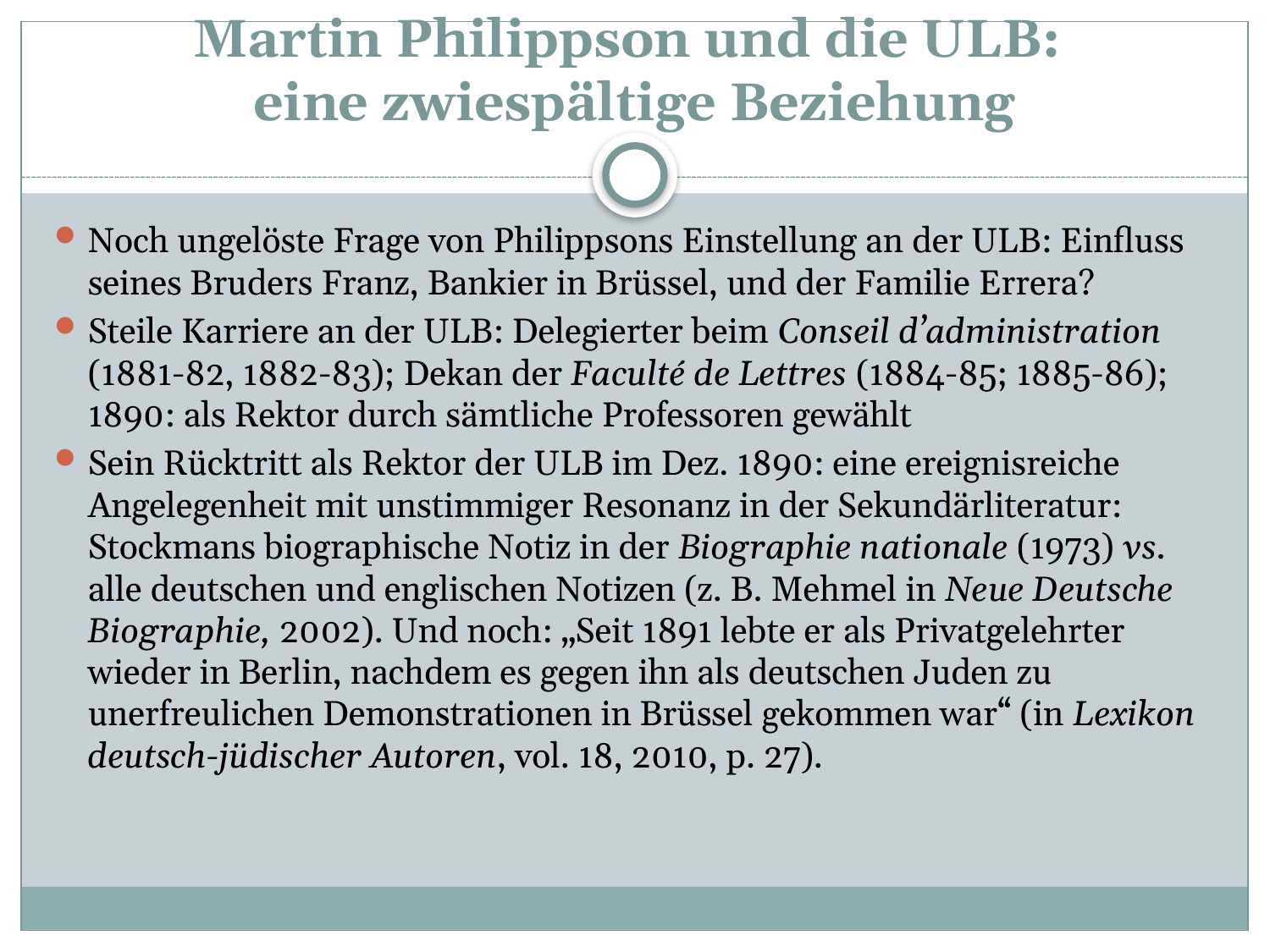

# Martin Philippson und die ULB: eine zwiespältige Beziehung
Noch ungelöste Frage von Philippsons Einstellung an der ULB: Einfluss seines Bruders Franz, Bankier in Brüssel, und der Familie Errera?
Steile Karriere an der ULB: Delegierter beim Conseil d’administration (1881-82, 1882-83); Dekan der Faculté de Lettres (1884-85; 1885-86); 1890: als Rektor durch sämtliche Professoren gewählt
Sein Rücktritt als Rektor der ULB im Dez. 1890: eine ereignisreiche Angelegenheit mit unstimmiger Resonanz in der Sekundärliteratur: Stockmans biographische Notiz in der Biographie nationale (1973) vs. alle deutschen und englischen Notizen (z. B. Mehmel in Neue Deutsche Biographie, 2002). Und noch: „Seit 1891 lebte er als Privatgelehrter wieder in Berlin, nachdem es gegen ihn als deutschen Juden zu unerfreulichen Demonstrationen in Brüssel gekommen war“ (in Lexikon deutsch-jüdischer Autoren, vol. 18, 2010, p. 27).